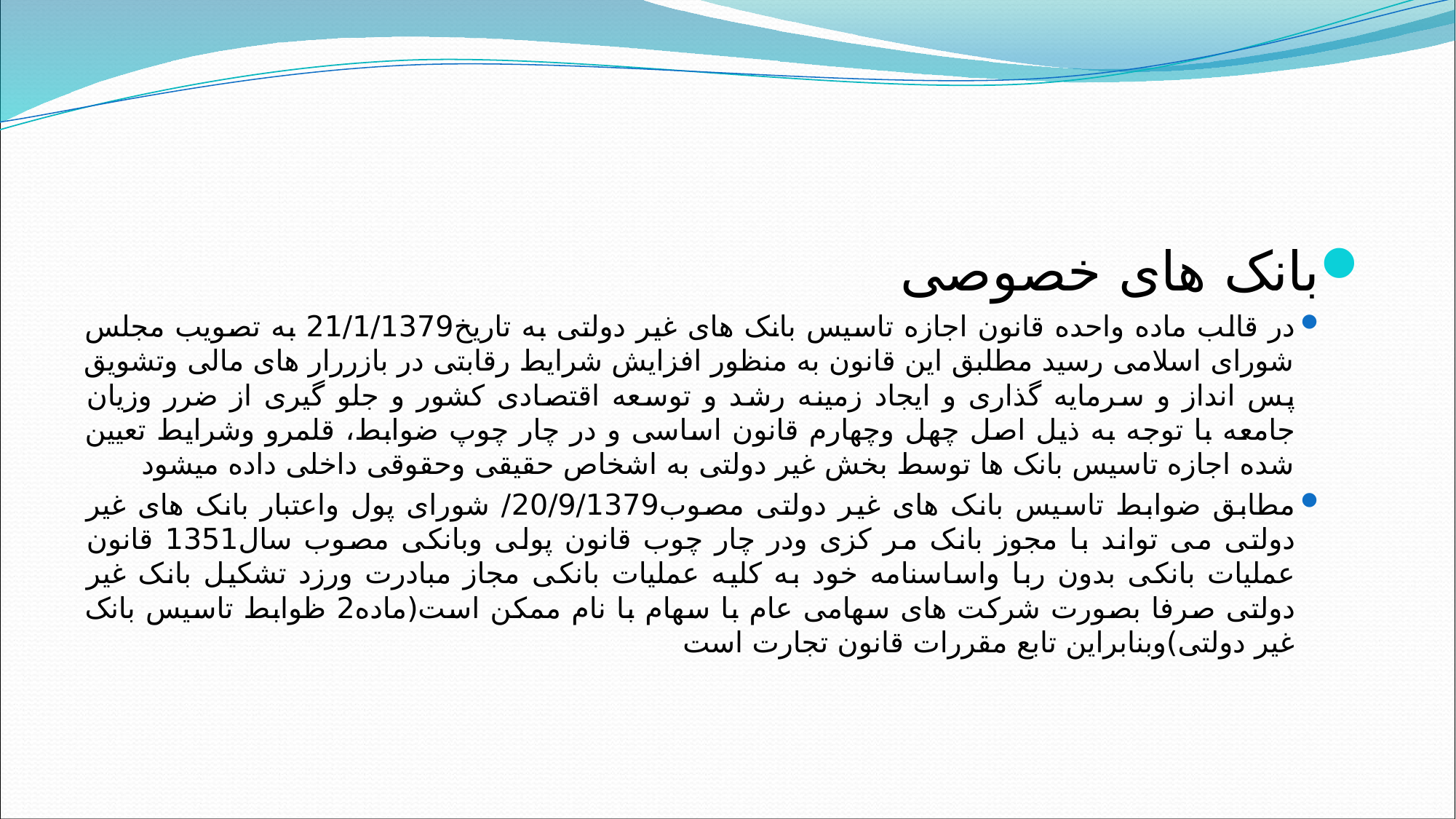

#
بانک های خصوصی
در قالب ماده واحده قانون اجازه تاسیس بانک های غیر دولتی به تاریخ21/1/1379 به تصویب مجلس شورای اسلامی رسید مطلبق این قانون به منظور افزایش شرایط رقابتی در بازررار های مالی وتشویق پس انداز و سرمایه گذاری و ایجاد زمینه رشد و توسعه اقتصادی کشور و جلو گیری از ضرر وزیان جامعه با توجه به ذیل اصل چهل وچهارم قانون اساسی و در چار چوپ ضوابط، قلمرو وشرایط تعیین شده اجازه تاسیس بانک ها توسط بخش غیر دولتی به اشخاص حقیقی وحقوقی داخلی داده میشود
مطابق ضوابط تاسیس بانک های غیر دولتی مصوب20/9/1379/ شورای پول واعتبار بانک های غیر دولتی می تواند با مجوز بانک مر کزی ودر چار چوب قانون پولی وبانکی مصوب سال1351 قانون عملیات بانکی بدون ربا واساسنامه خود به کلیه عملیات بانکی مجاز مبادرت ورزد تشکیل بانک غیر دولتی صرفا بصورت شرکت های سهامی عام با سهام با نام ممکن است(ماده2 ظوابط تاسیس بانک غیر دولتی)وبنابراین تابع مقررات قانون تجارت است